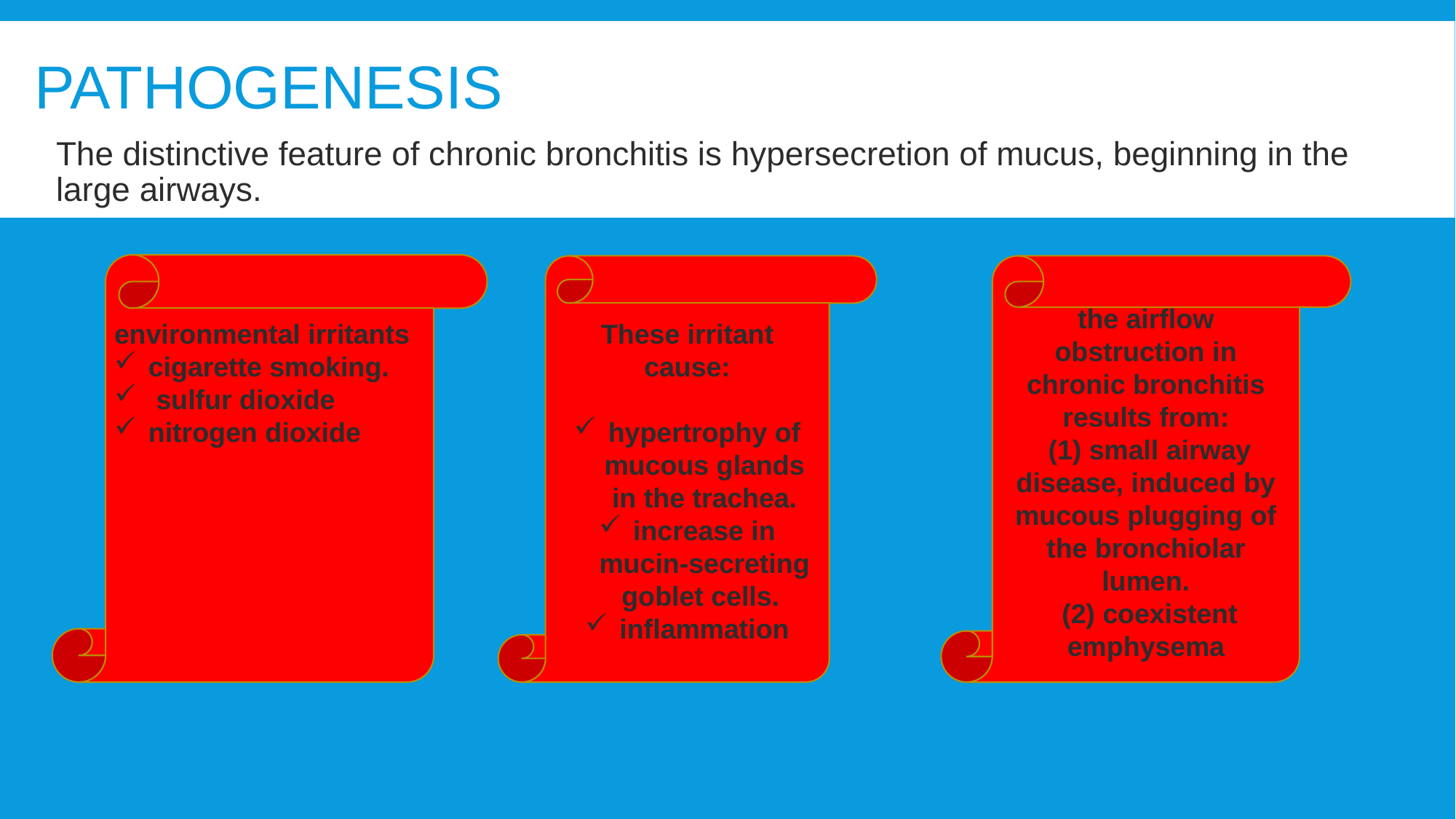

# Pathogenesis
The distinctive feature of chronic bronchitis is hypersecretion of mucus, beginning in the large airways.

These irritant cause:

hypertrophy of mucous glands in the trachea.
increase in mucin-secreting goblet cells.
inflammation
the airflow obstruction in chronic bronchitis results from:
 (1) small airway disease, induced by mucous plugging of the bronchiolar lumen.
 (2) coexistent emphysema
environmental irritants
cigarette smoking.
 sulfur dioxide
nitrogen dioxide